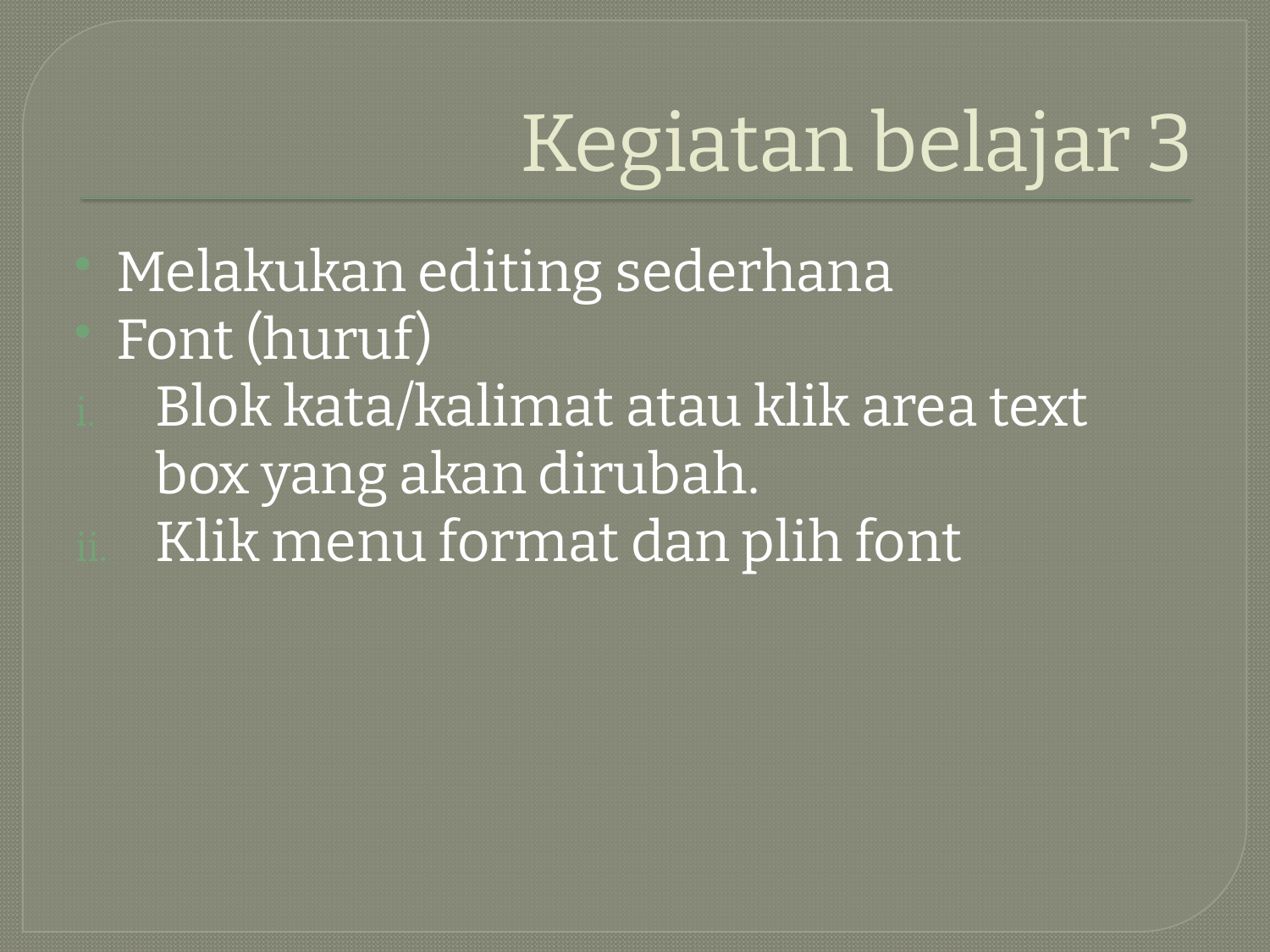

# Kegiatan belajar 3
Melakukan editing sederhana
Font (huruf)
Blok kata/kalimat atau klik area text box yang akan dirubah.
Klik menu format dan plih font